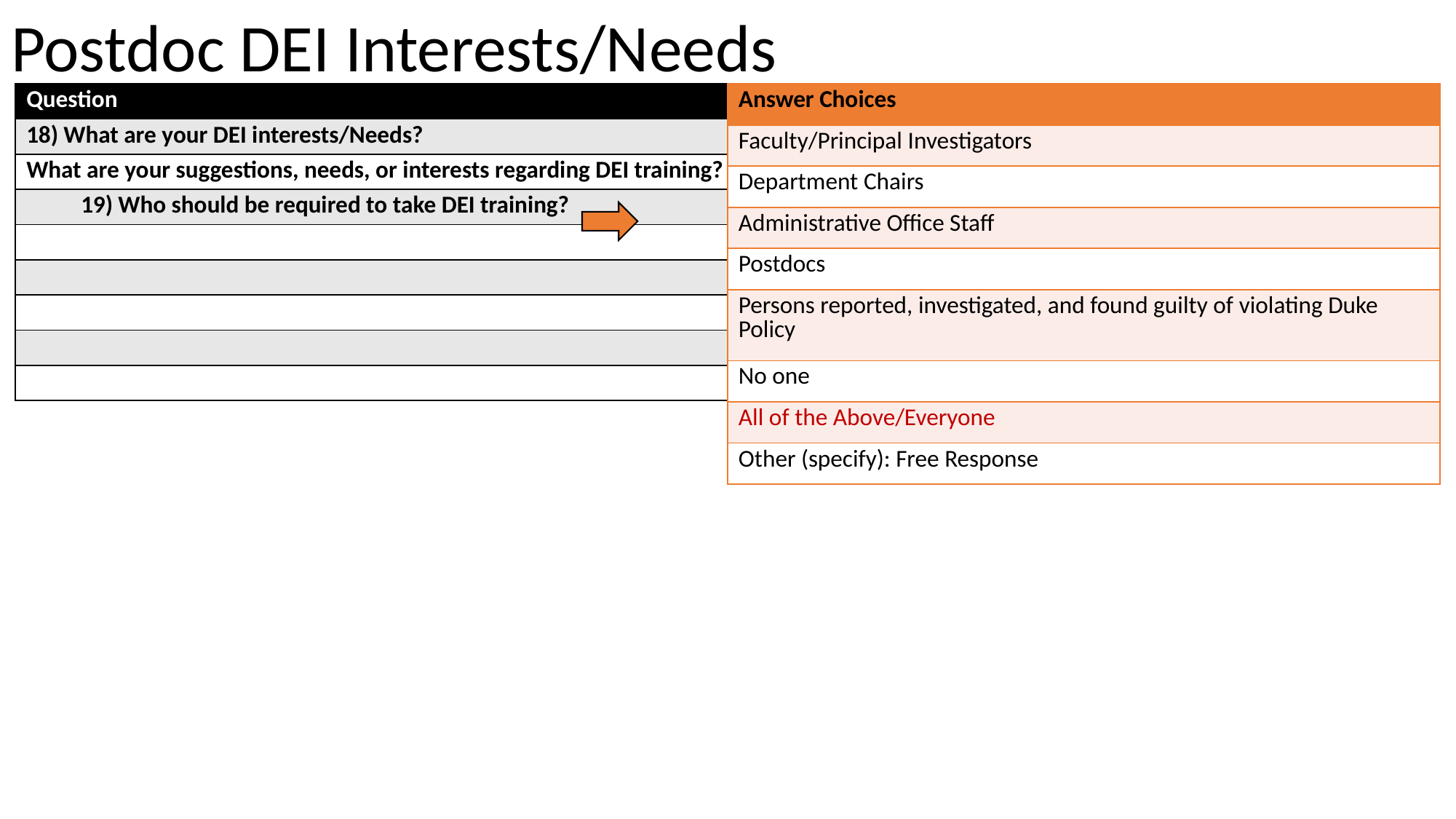

# Postdoc DEI Interests/Needs
| Question | Answer Choices |
| --- | --- |
| 18) What are your DEI interests/Needs? |  |
| What are your suggestions, needs, or interests regarding DEI training? |  |
| 19) Who should be required to take DEI training? |  |
|  |  |
|  |  |
|  |  |
|  |  |
|  |  |
| Answer Choices |
| --- |
| Faculty/Principal Investigators |
| Department Chairs |
| Administrative Office Staff |
| Postdocs |
| Persons reported, investigated, and found guilty of violating Duke Policy |
| No one |
| All of the Above/Everyone |
| Other (specify): Free Response |